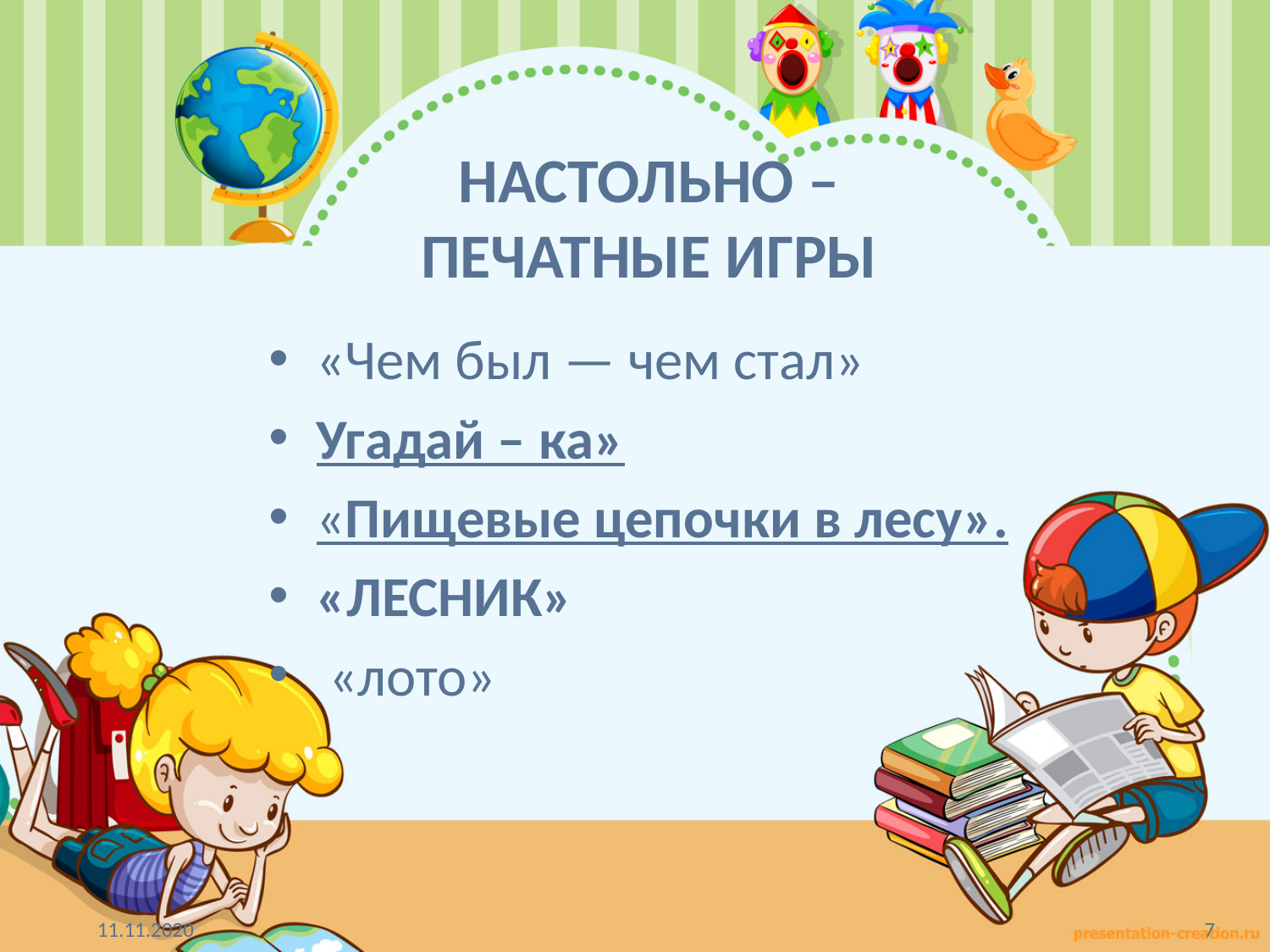

# НАСТОЛЬНО –ПЕЧАТНЫЕ ИГРЫ
«Чем был — чем стал»
Угадай – ка»
«Пищевые цепочки в лесу».
«ЛЕСНИК»
 «лото»